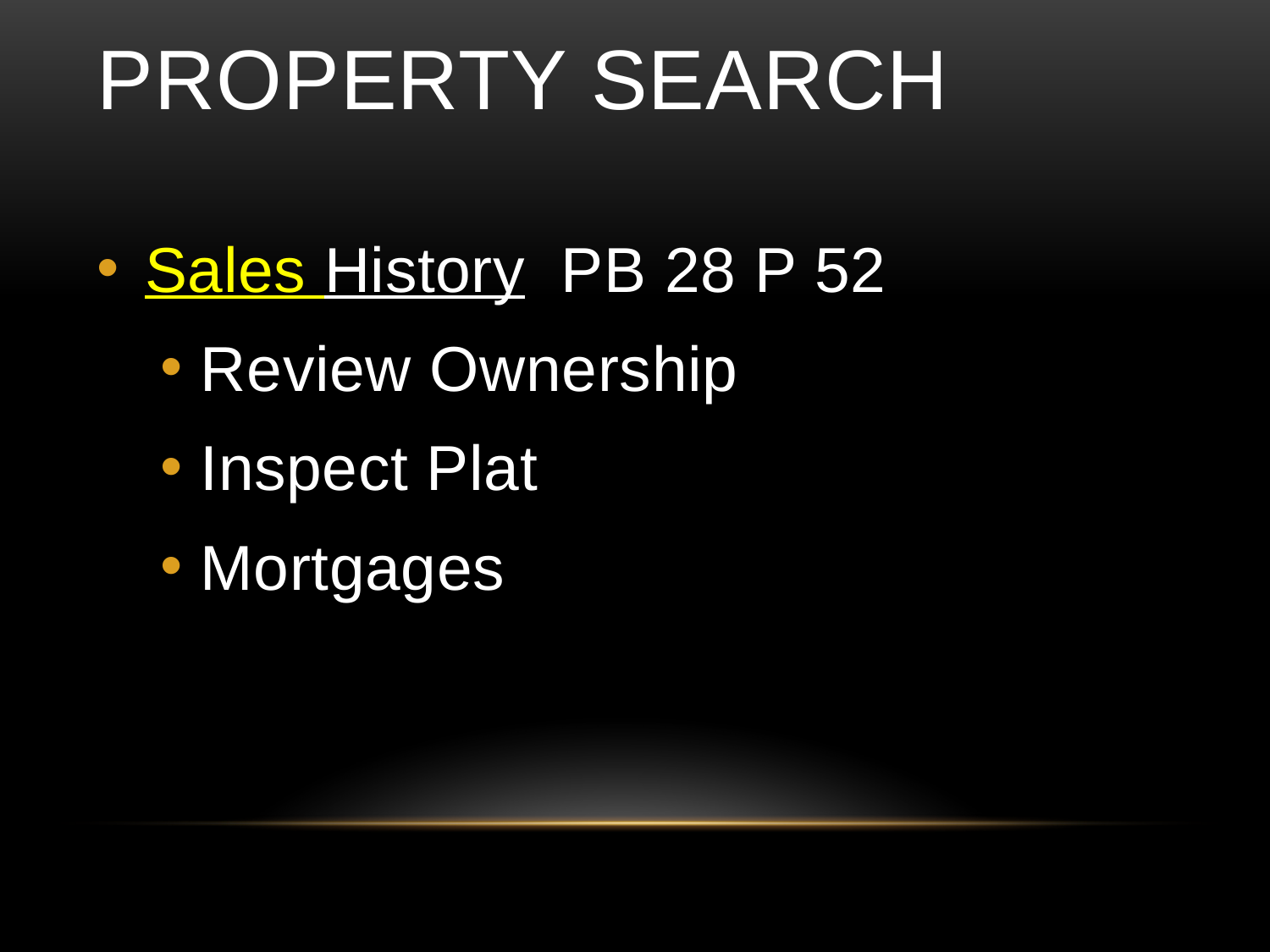

# Property search
Sales History  PB 28 P 52
Review Ownership
Inspect Plat
Mortgages